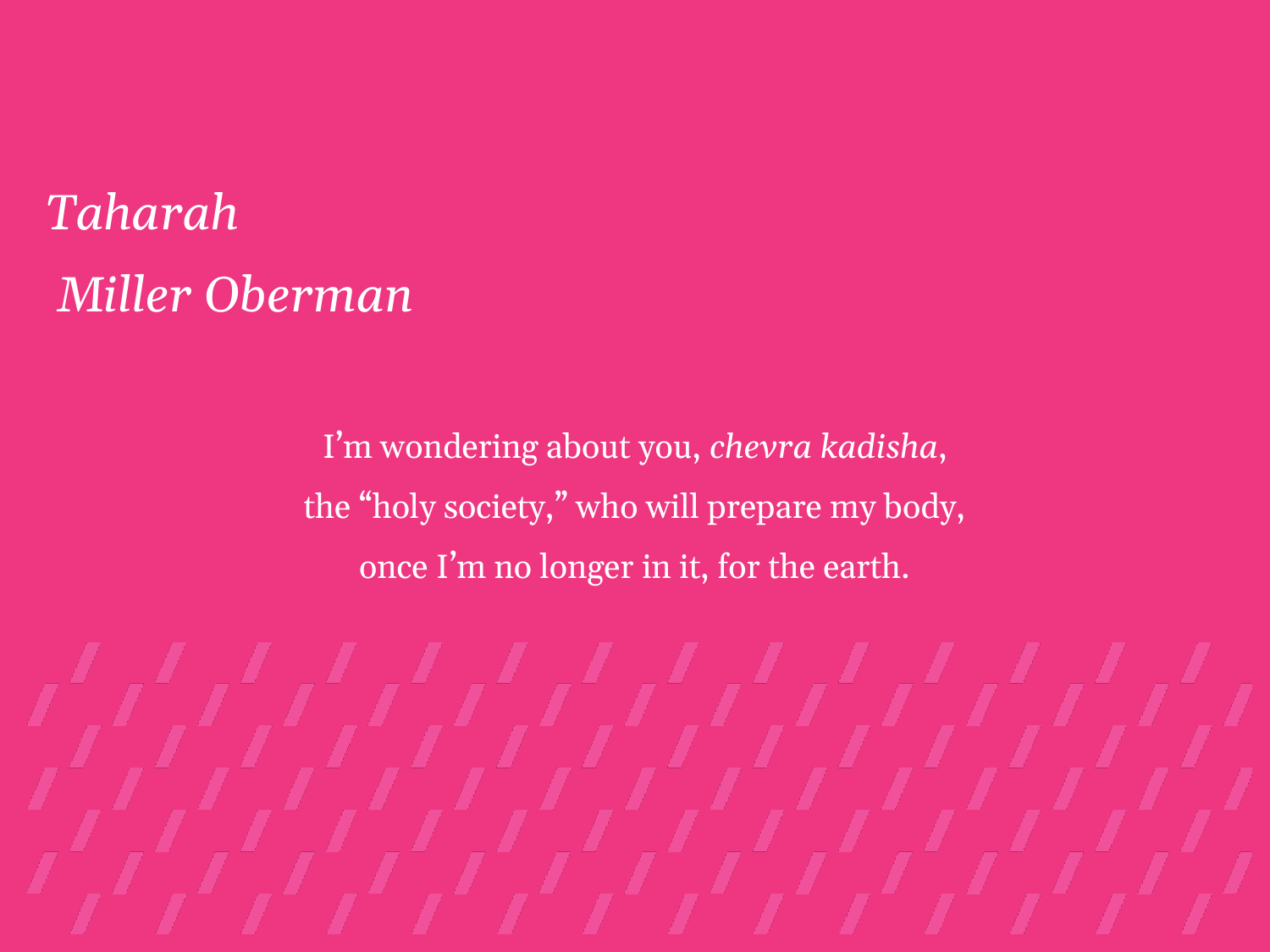

# Taharah
 Miller Oberman

I’m wondering about you, chevra kadisha,
the “holy society,” who will prepare my body,
once I’m no longer in it, for the earth.